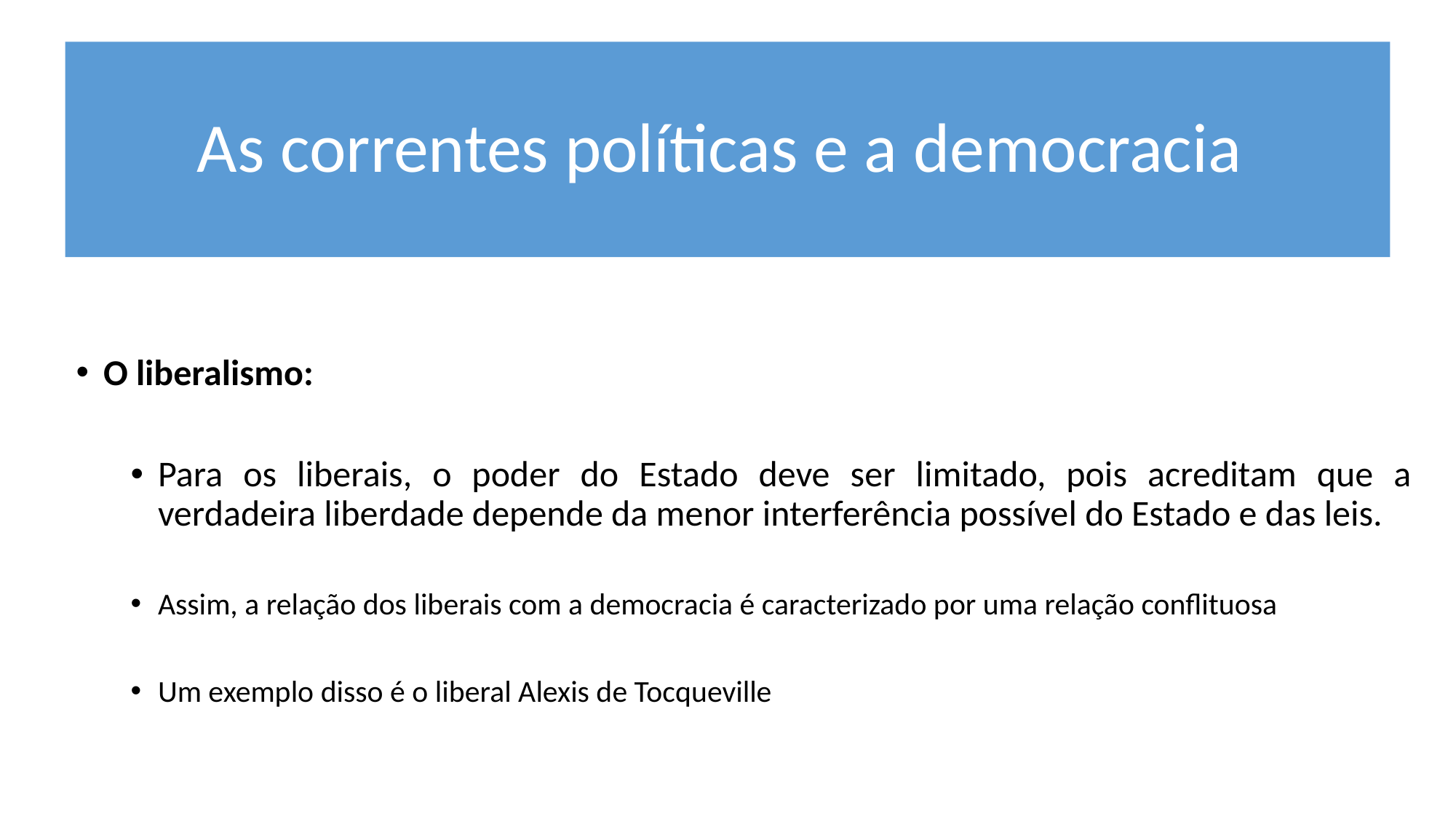

# As correntes políticas e a democracia
O liberalismo:

Para os liberais, o poder do Estado deve ser limitado, pois acreditam que a verdadeira liberdade depende da menor interferência possível do Estado e das leis.

Assim, a relação dos liberais com a democracia é caracterizado por uma relação conflituosa

Um exemplo disso é o liberal Alexis de Tocqueville